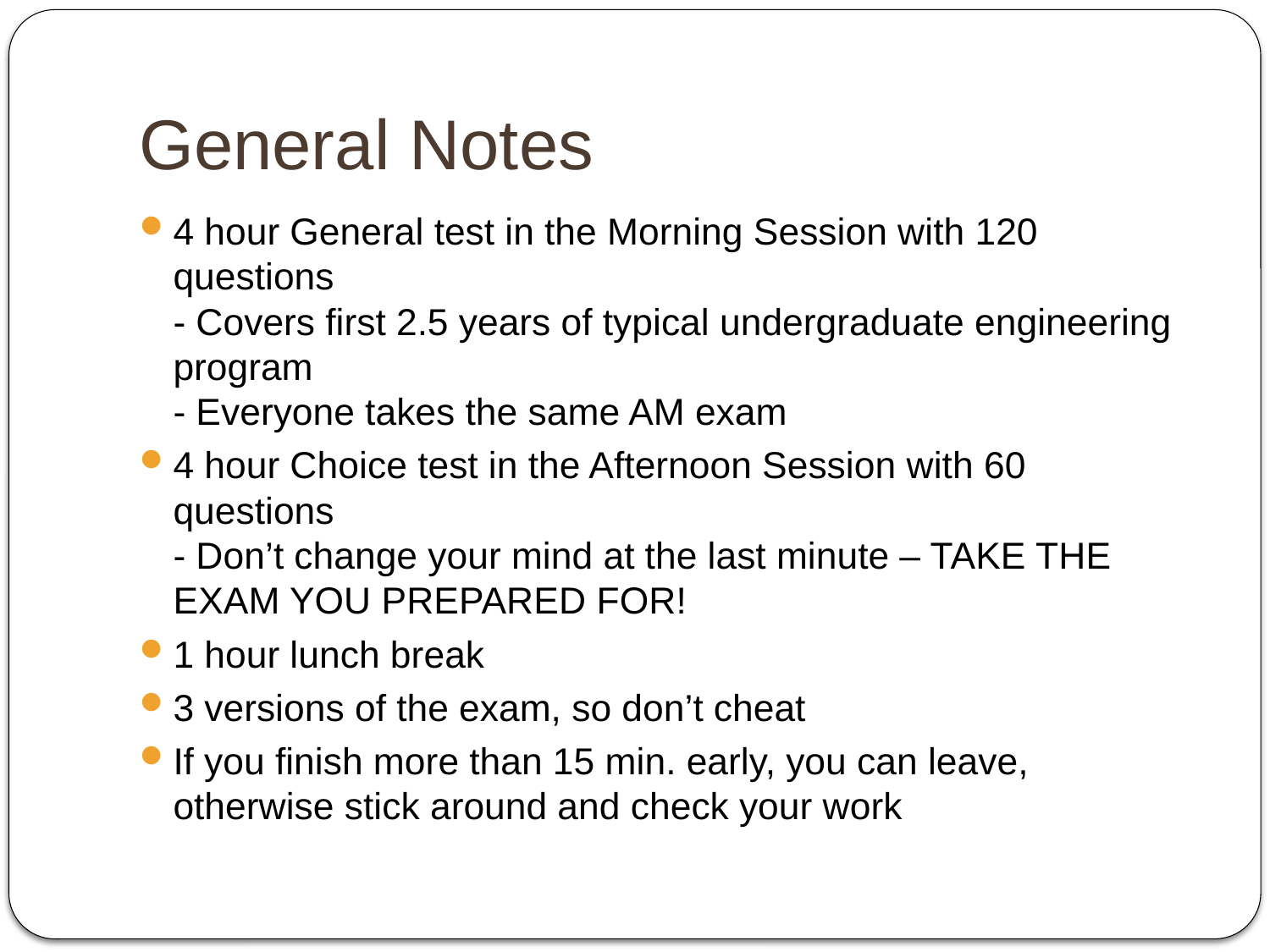

# General Notes
4 hour General test in the Morning Session with 120 questions
- Covers first 2.5 years of typical undergraduate engineering program
- Everyone takes the same AM exam
4 hour Choice test in the Afternoon Session with 60 questions
- Don’t change your mind at the last minute – TAKE THE EXAM YOU PREPARED FOR!
1 hour lunch break
3 versions of the exam, so don’t cheat
If you finish more than 15 min. early, you can leave, otherwise stick around and check your work